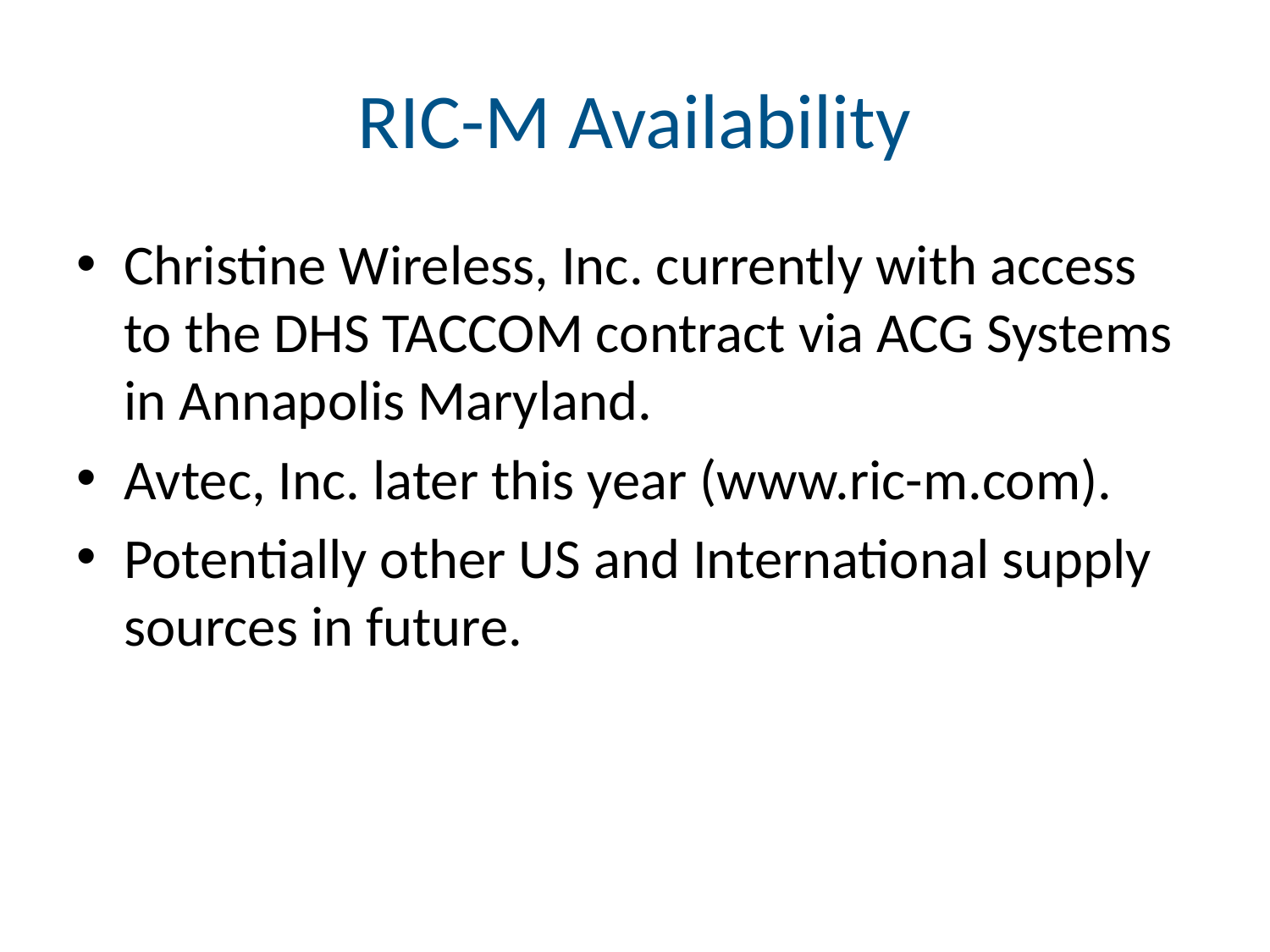

# RIC-M Availability
Christine Wireless, Inc. currently with access to the DHS TACCOM contract via ACG Systems in Annapolis Maryland.
Avtec, Inc. later this year (www.ric-m.com).
Potentially other US and International supply sources in future.